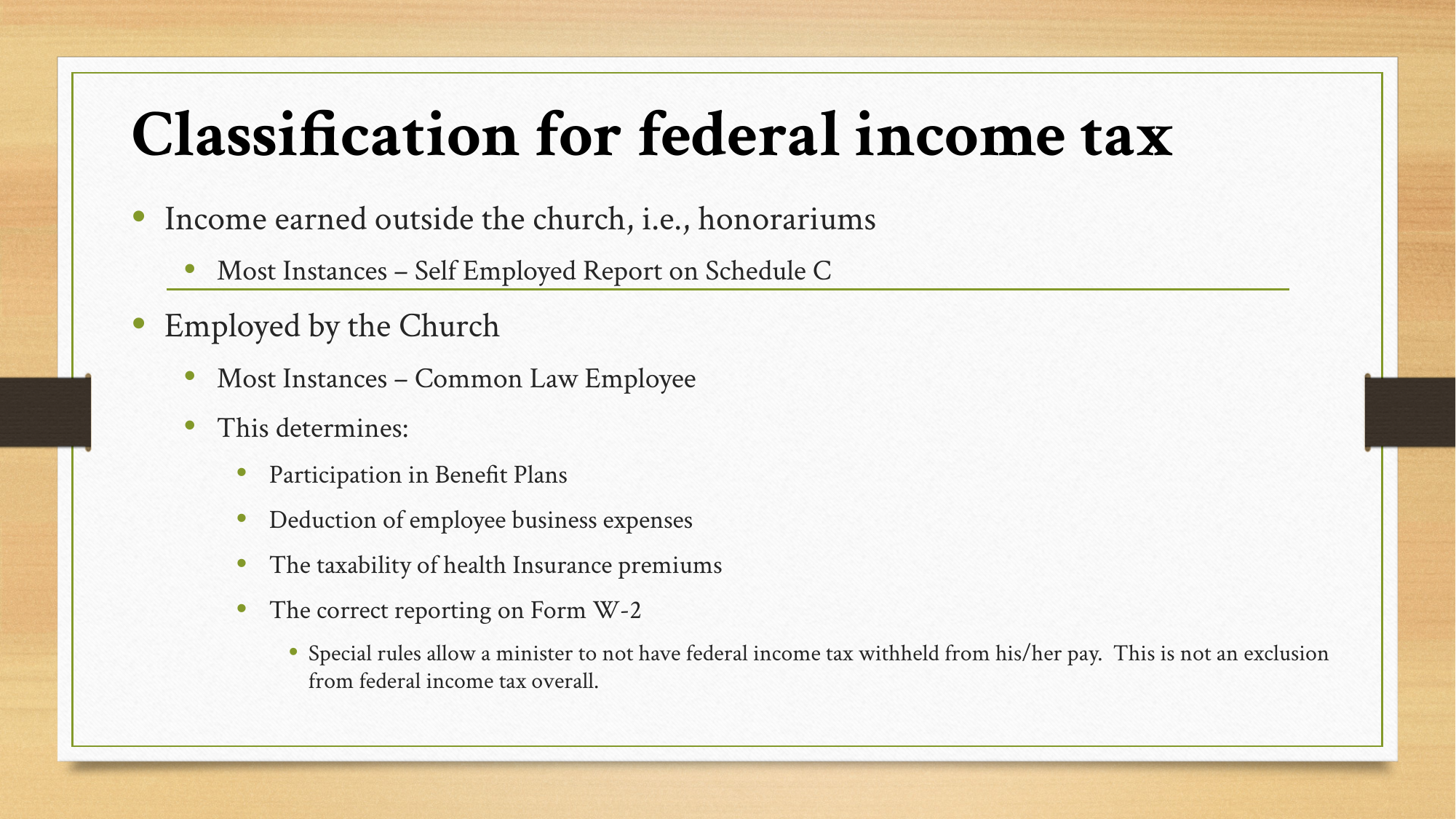

# Classification for federal income tax
Income earned outside the church, i.e., honorariums
Most Instances – Self Employed Report on Schedule C
Employed by the Church
Most Instances – Common Law Employee
This determines:
Participation in Benefit Plans
Deduction of employee business expenses
The taxability of health Insurance premiums
The correct reporting on Form W-2
Special rules allow a minister to not have federal income tax withheld from his/her pay.  This is not an exclusion from federal income tax overall.